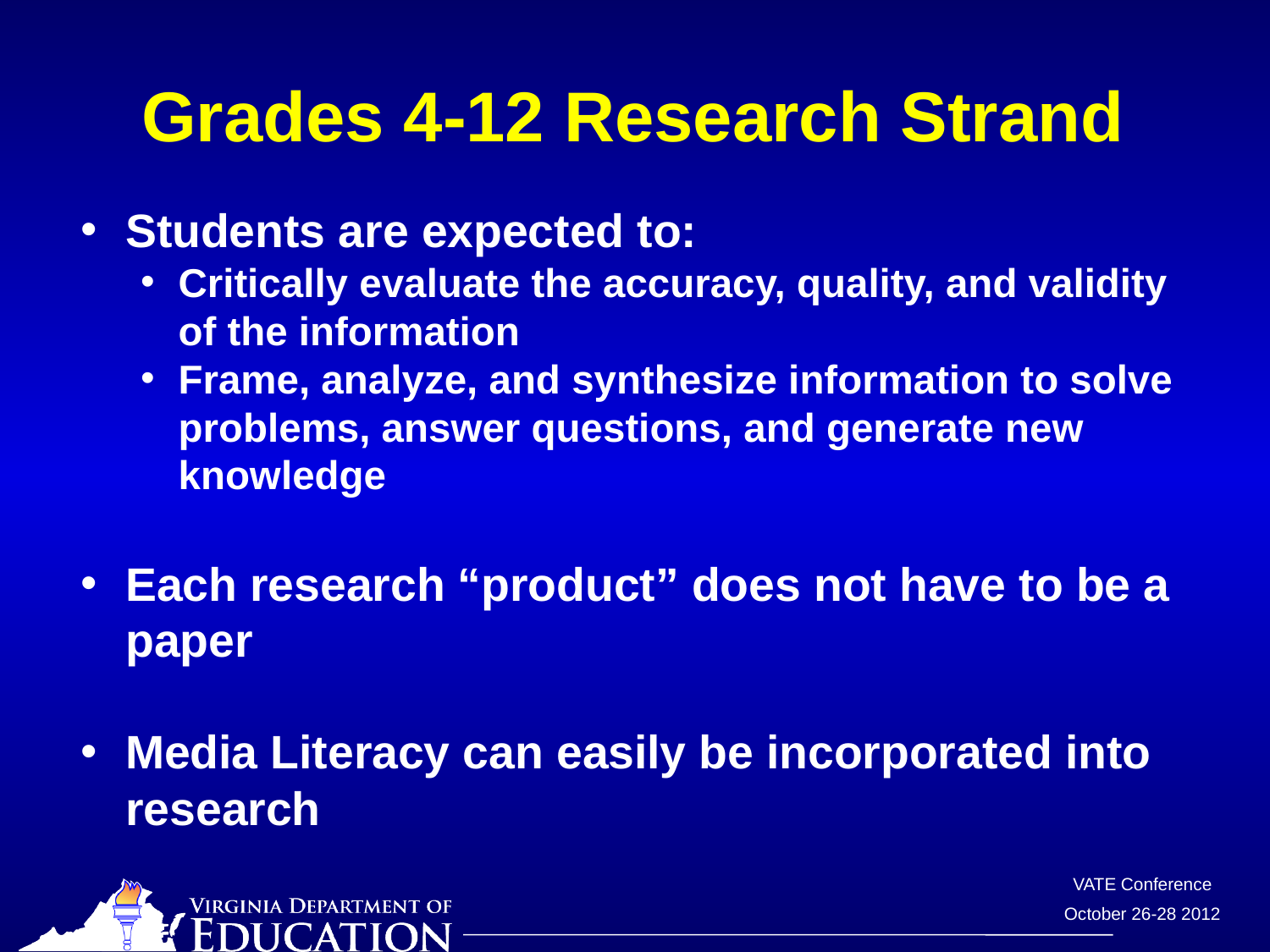

# Grades 4-12 Research Strand
Students are expected to:
Critically evaluate the accuracy, quality, and validity of the information
Frame, analyze, and synthesize information to solve problems, answer questions, and generate new knowledge

Each research “product” does not have to be a paper

Media Literacy can easily be incorporated into research